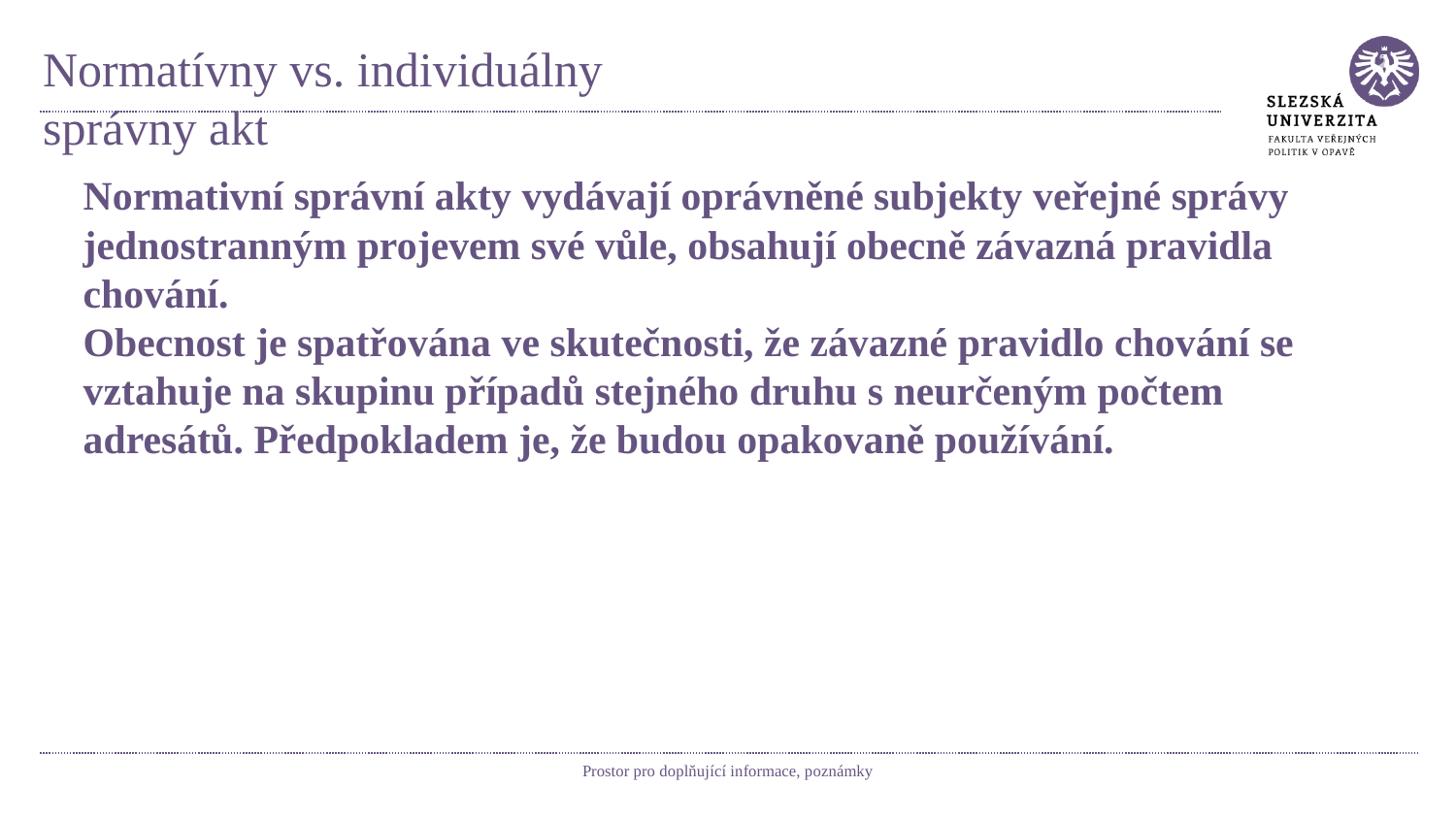

# Normatívny vs. individuálny správny akt
Normativní správní akty vydávají oprávněné subjekty veřejné správy jednostranným projevem své vůle, obsahují obecně závazná pravidla chování.
Obecnost je spatřována ve skutečnosti, že závazné pravidlo chování se vztahuje na skupinu případů stejného druhu s neurčeným počtem adresátů. Předpokladem je, že budou opakovaně používání.
Prostor pro doplňující informace, poznámky